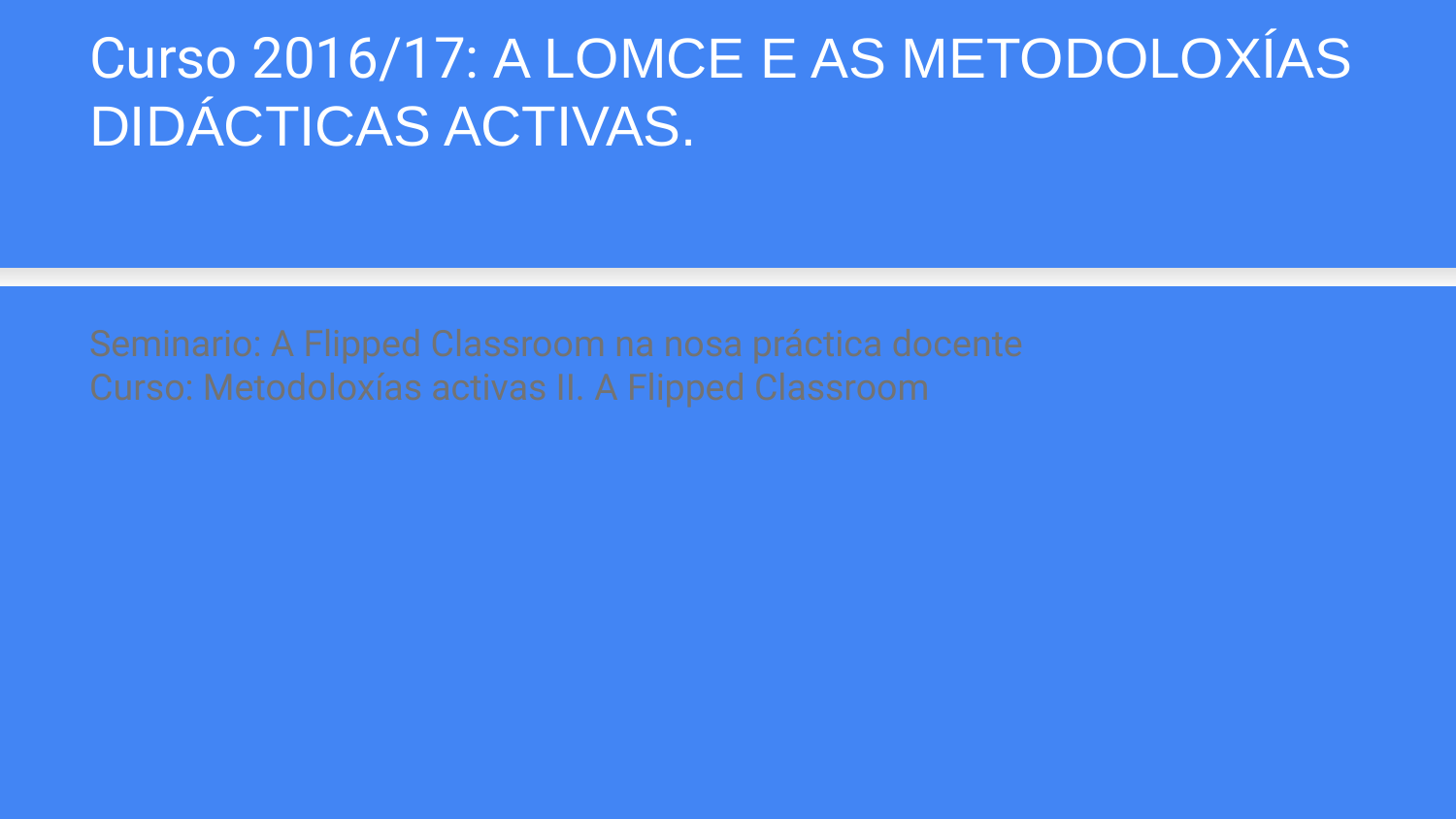

Curso 2016/17: A LOMCE E AS METODOLOXÍAS DIDÁCTICAS ACTIVAS.

Seminario: A Flipped Classroom na nosa práctica docente
Curso: Metodoloxías activas II. A Flipped Classroom